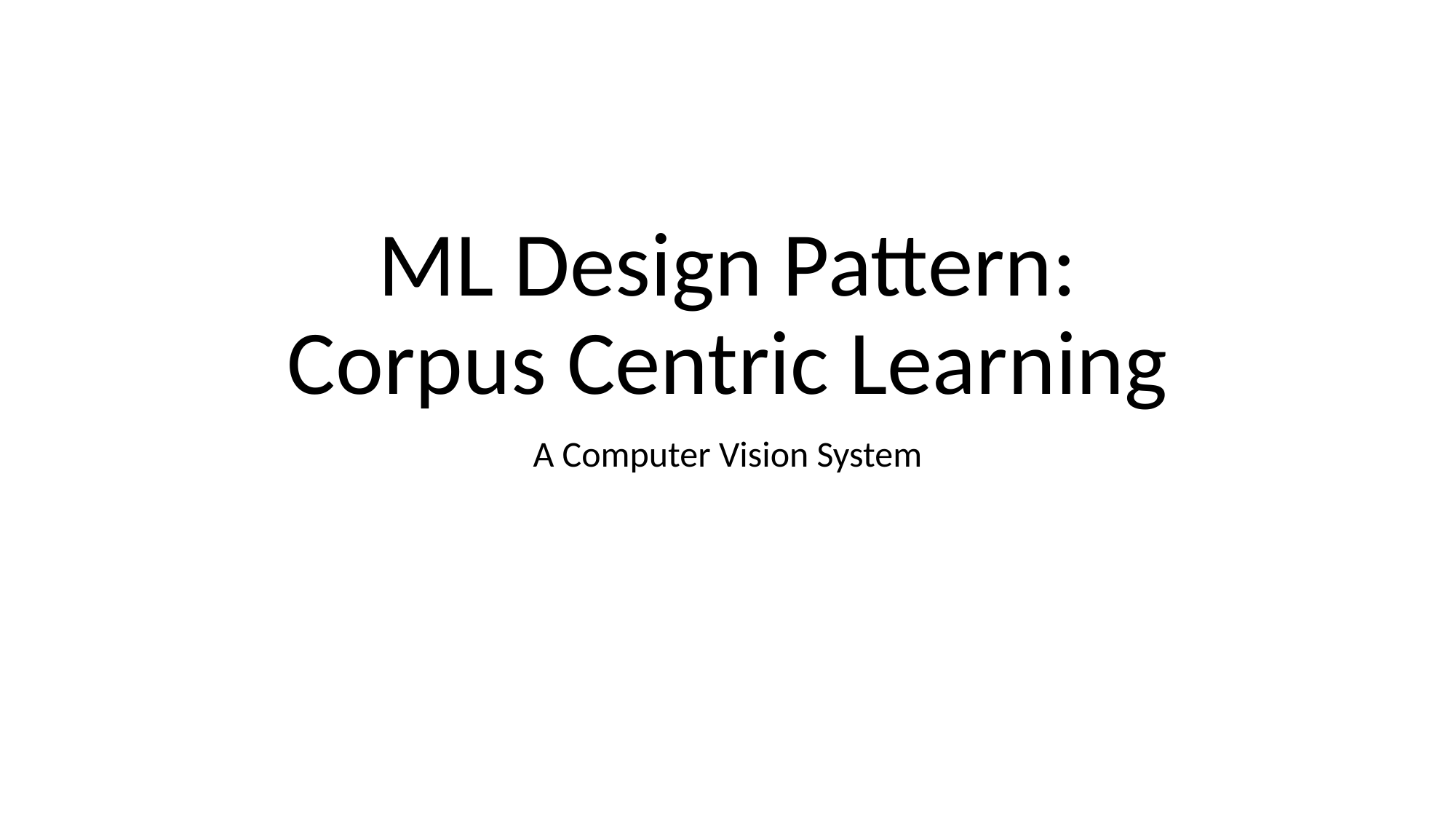

# ML Design Pattern: Corpus Centric Learning
A Computer Vision System